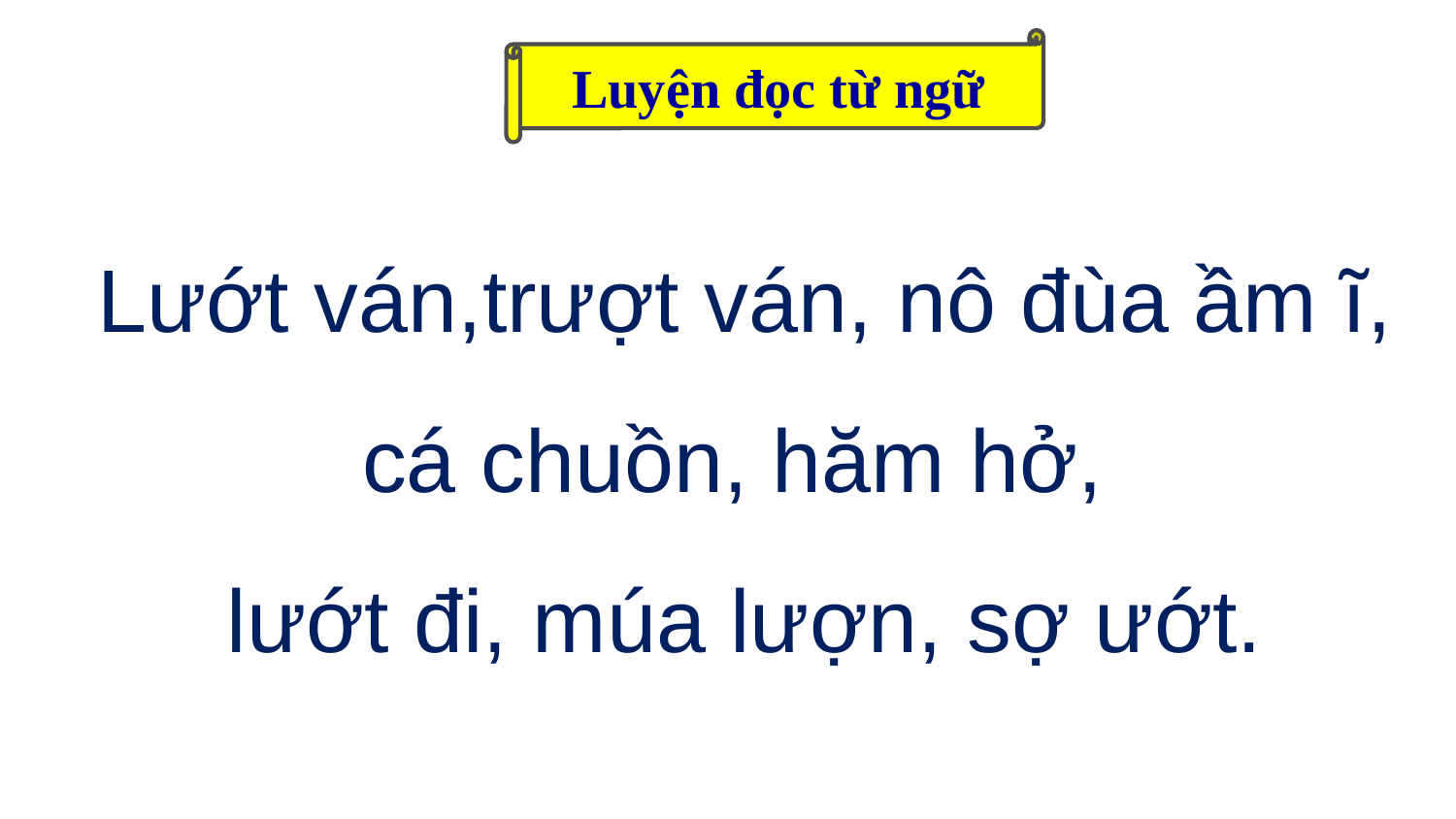

Luyện đọc từ ngữ
Lướt ván,trượt ván, nô đùa ầm ĩ, cá chuồn, hăm hở,
lướt đi, múa lượn, sợ ướt.